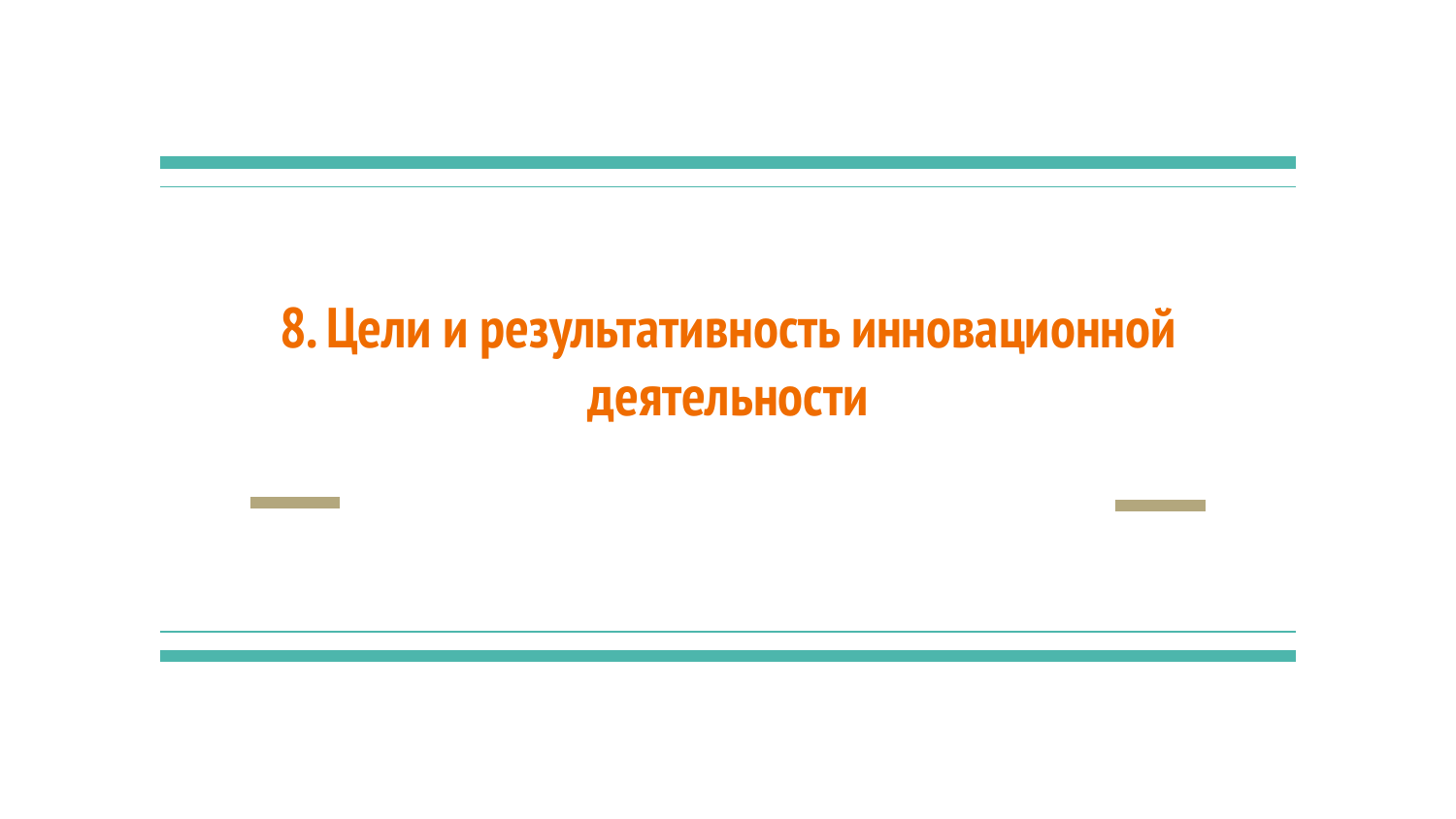

# 8. Цели и результативность инновационной деятельности